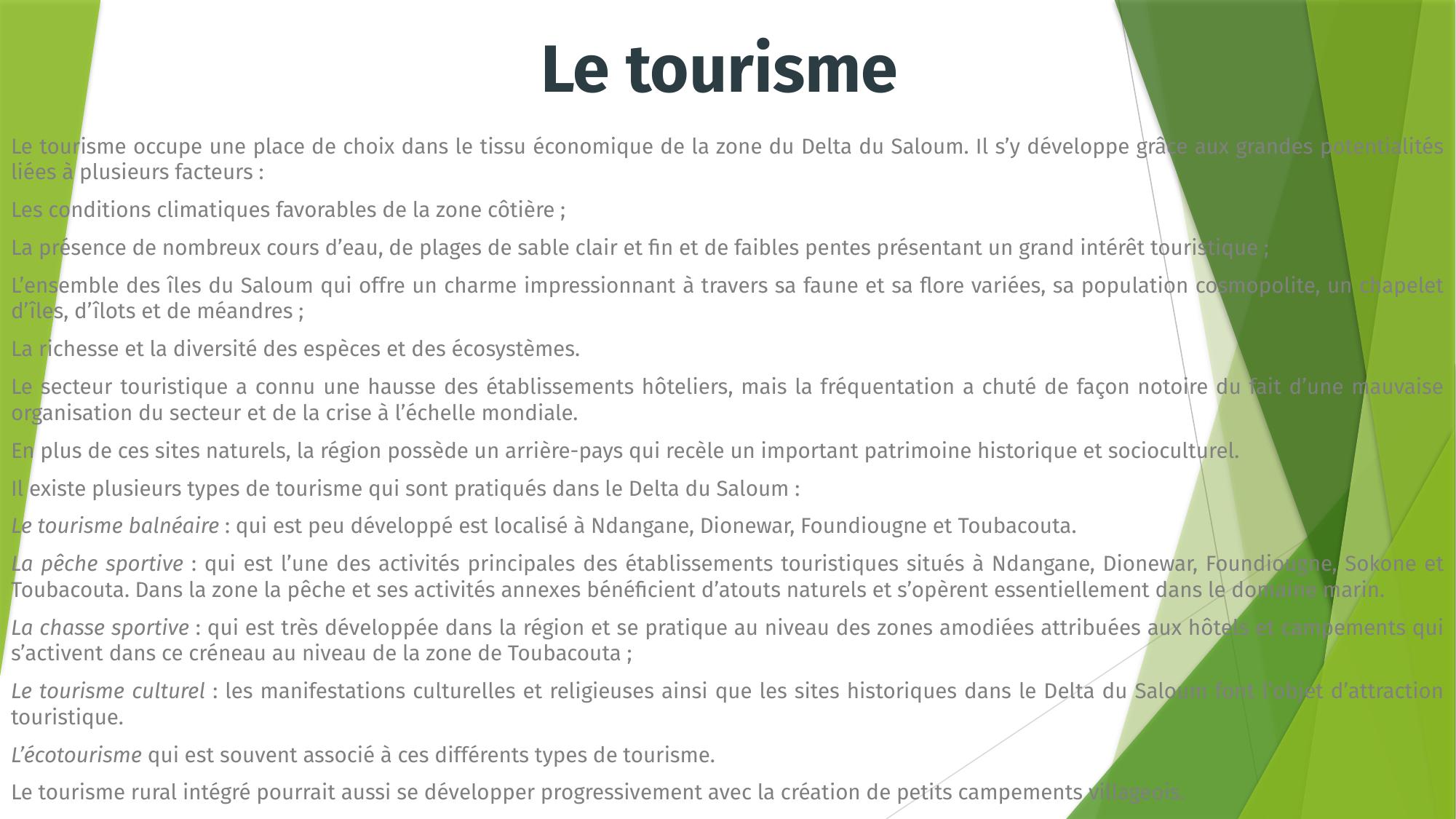

# Le tourisme
Le tourisme occupe une place de choix dans le tissu économique de la zone du Delta du Saloum. Il s’y développe grâce aux grandes potentialités liées à plusieurs facteurs :
Les conditions climatiques favorables de la zone côtière ;
La présence de nombreux cours d’eau, de plages de sable clair et fin et de faibles pentes présentant un grand intérêt touristique ;
L’ensemble des îles du Saloum qui offre un charme impressionnant à travers sa faune et sa flore variées, sa population cosmopolite, un chapelet d’îles, d’îlots et de méandres ;
La richesse et la diversité des espèces et des écosystèmes.
Le secteur touristique a connu une hausse des établissements hôteliers, mais la fréquentation a chuté de façon notoire du fait d’une mauvaise organisation du secteur et de la crise à l’échelle mondiale.
En plus de ces sites naturels, la région possède un arrière-pays qui recèle un important patrimoine historique et socioculturel.
Il existe plusieurs types de tourisme qui sont pratiqués dans le Delta du Saloum :
Le tourisme balnéaire : qui est peu développé est localisé à Ndangane, Dionewar, Foundiougne et Toubacouta.
La pêche sportive : qui est l’une des activités principales des établissements touristiques situés à Ndangane, Dionewar, Foundiougne, Sokone et Toubacouta. Dans la zone la pêche et ses activités annexes bénéficient d’atouts naturels et s’opèrent essentiellement dans le domaine marin.
La chasse sportive : qui est très développée dans la région et se pratique au niveau des zones amodiées attribuées aux hôtels et campements qui s’activent dans ce créneau au niveau de la zone de Toubacouta ;
Le tourisme culturel : les manifestations culturelles et religieuses ainsi que les sites historiques dans le Delta du Saloum font l’objet d’attraction touristique.
L’écotourisme qui est souvent associé à ces différents types de tourisme.
Le tourisme rural intégré pourrait aussi se développer progressivement avec la création de petits campements villageois.